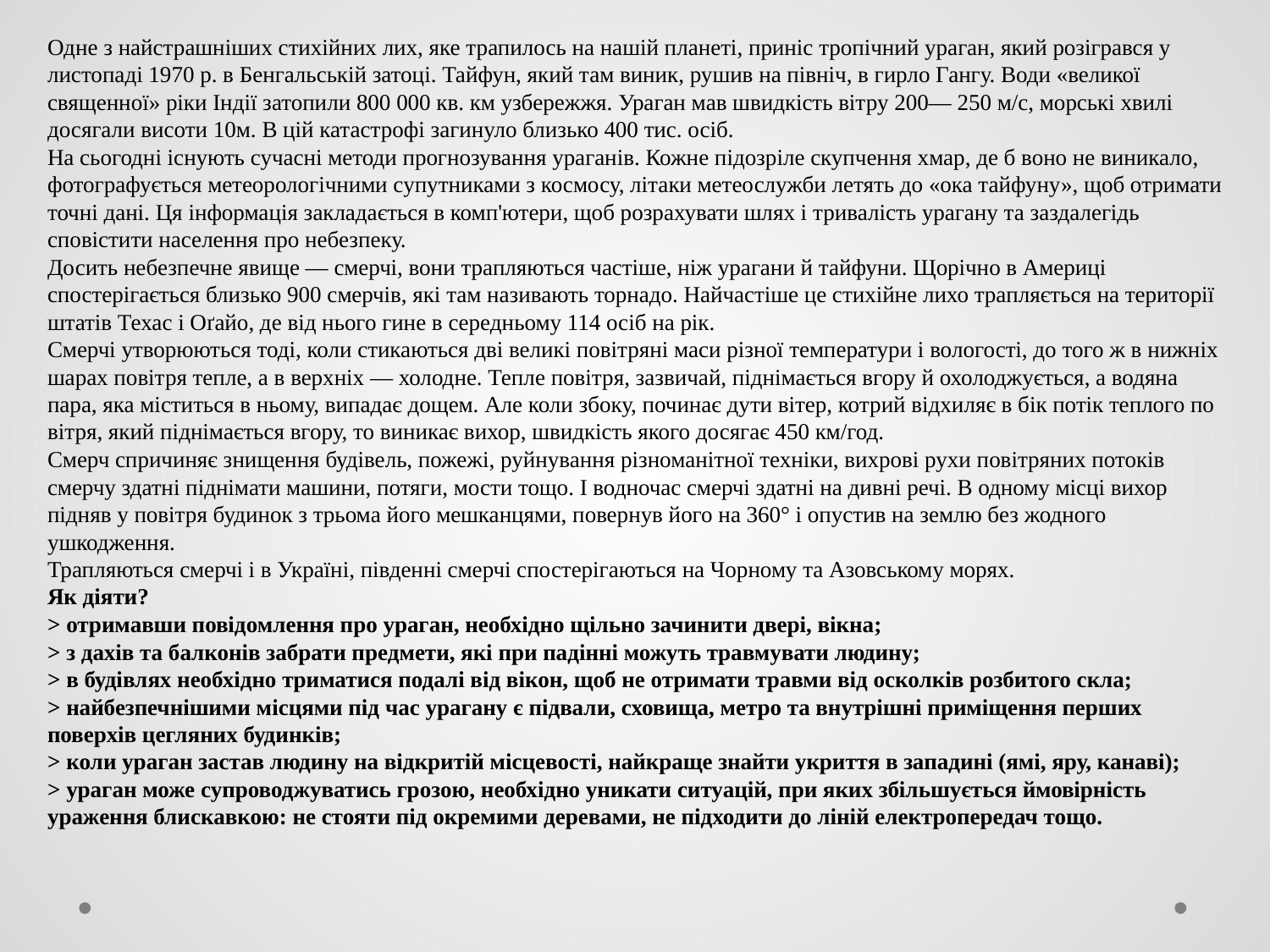

Одне з найстрашніших стихійних лих, яке тра­пилось на нашій планеті, приніс тропічний ураган, який розігрався у листопаді 1970 р. в Бенгальській затоці. Тайфун, який там виник, рушив на північ, в гирло Гангу. Води «великої священної» ріки Індії затопили 800 000 кв. км узбережжя. Ураган мав швидкість вітру 200— 250 м/с, морські хвилі дося­гали висоти 10м. В цій катастрофі загинуло близь­ко 400 тис. осіб.
На сьогодні існують сучасні методи прогнозування ураганів. Кожне підозріле скупчення хмар, де б воно не виникало, фотографується ме­теорологічними супутниками з космосу, літаки метеослужби летять до «ока тайфуну», щоб отримати точні дані. Ця інформація закладається в комп'ютери, щоб розрахувати шлях і тривалість урагану та заздалегідь сповістити населення про небезпеку.
Досить небезпечне явище — смерчі, вони трапляються частіше, ніж урагани й тайфуни. Щорічно в Америці спостерігається близько 900 смерчів, які там називають торнадо. Найчастіше це стихійне лихо трап­ляється на території штатів Техас і Оґайо, де від нього гине в серед­ньому 114 осіб на рік.
Смерчі утворюються тоді, коли стикаються дві великі повітряні маси різної температури і вологості, до того ж в нижніх шарах повітря тепле, а в верхніх — холодне. Тепле повітря, зазвичай, піднімається вгору й охолоджується, а водяна пара, яка міститься в ньому, випадає дощем. Але коли збоку, починає дути вітер, котрий відхиляє в бік потік теплого по­вітря, який піднімається вгору, то виникає вихор, швидкість якого дося­гає 450 км/год.
Смерч спричиняє знищення будівель, пожежі, руйнування різноманітної техніки, вихрові рухи повітряних потоків смерчу здатні піднімати машини, потяги, мости тощо. І водночас смерчі здатні на дивні речі. В одному місці вихор підняв у повітря будинок з трьома його мешканцями, повернув його на 360° і опустив на землю без жодного ушкодження.
Трапляються смерчі і в Україні, південні смерчі спостерігаються на Чор­ному та Азовському морях.
Як діяти?
> отримавши повідомлення про ураган, необхідно щільно зачинити двері, вікна;
> з дахів та балконів забрати предмети, які при падінні можуть травмувати людину;
> в будівлях необхідно триматися подалі від вікон, щоб не отримати травми від осколків розбитого скла;
> найбезпечнішими місцями під час урагану є підвали, сховища, мет­ро та внутрішні приміщення перших поверхів цегляних будинків;
> коли ураган застав людину на відкритій місцевості, найкраще знай­ти укриття в западині (ямі, яру, канаві);
> ураган може супроводжуватись грозою, необхідно уникати ситуацій, при яких збільшується ймовірність ураження блискавкою: не стояти під окремими деревами, не підходити до ліній електропередач тощо.